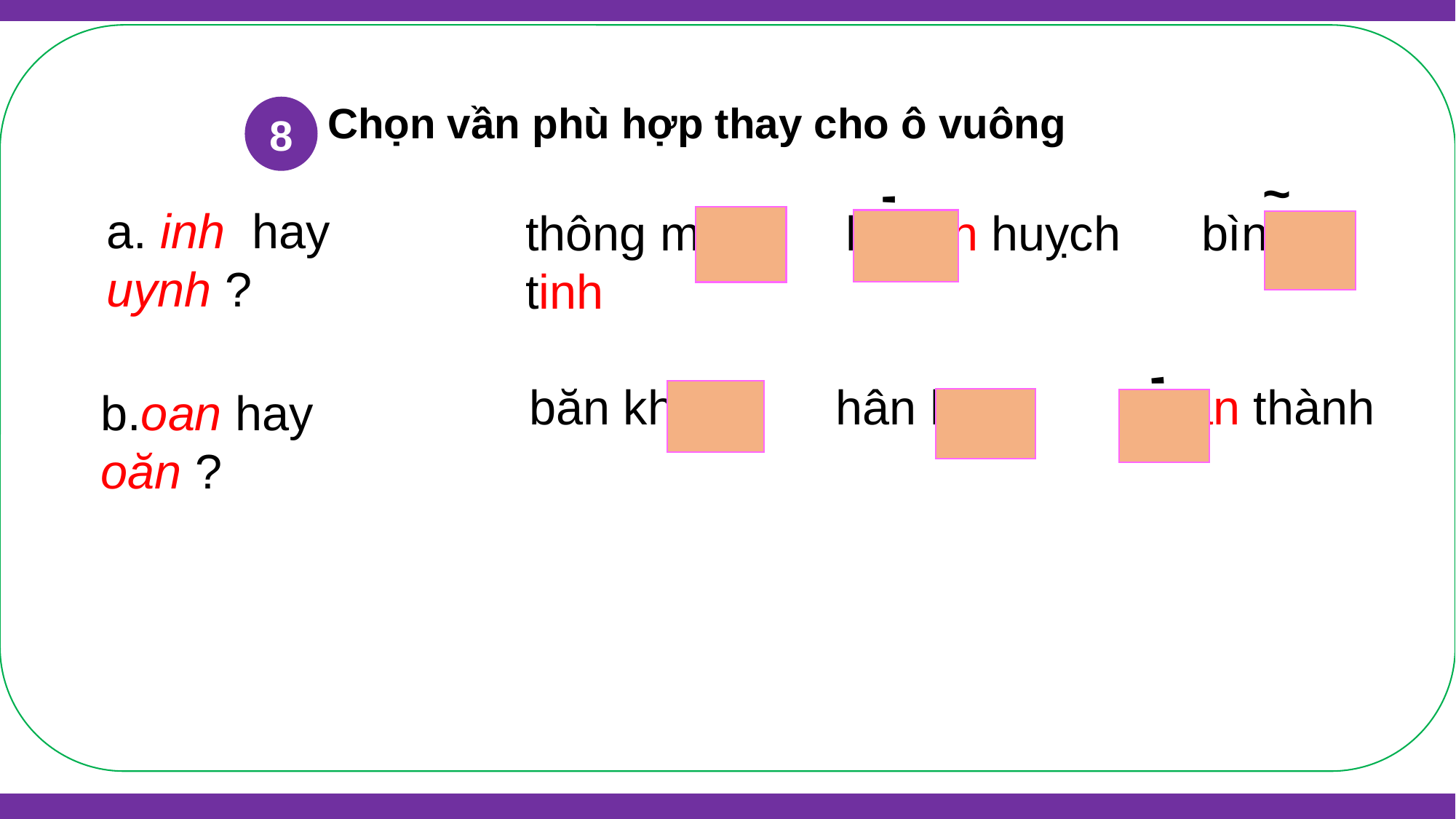

Chọn vần phù hợp thay cho ô vuông
8
~
'
a. inh  hay  uynh ?
thông minh      huynh huỵch      bình tinh

'
băn khoăn      hân hoan       hoan thành
b.oan hay oăn ?